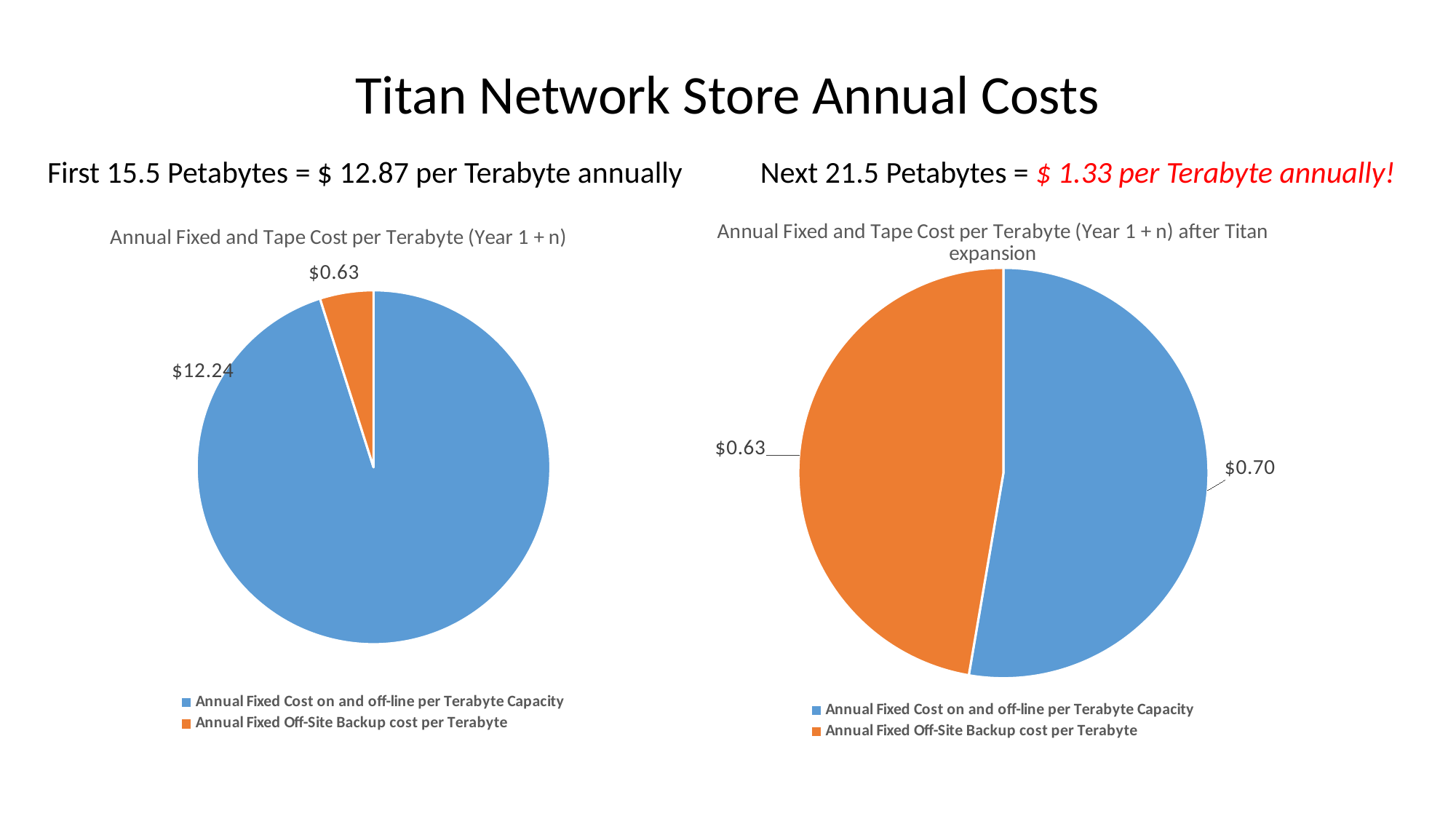

# Titan Network Store Annual Costs
First 15.5 Petabytes = $ 12.87 per Terabyte annually
Next 21.5 Petabytes = $ 1.33 per Terabyte annually!

### Chart: Annual Fixed and Tape Cost per Terabyte (Year 1 + n) after Titan expansion

| Category |  |  |  |  |  |  |  |  |  |  |  |  |
|---|---|---|---|---|---|---|---|---|---|---|---|---|
| Annual Fixed Cost on and off-line per Terabyte Capacity | 0.701916754912179 | 12.235294117647058 | 12.235294117647058 | 12.235294117647058 | 12.235294117647058 | 12.235294117647058 | 12.235294117647058 | 12.235294117647058 | 12.235294117647058 | 12.235294117647058 | 12.235294117647058 | 12.235294117647058 |
| Annual Fixed Off-Site Backup cost per Terabyte | 0.63 | 0.63 | 0.63 | 0.63 | 0.63 | 0.63 | 0.63 | 0.63 | 0.63 | 0.63 | 0.63 | 0.63 |

### Chart: Annual Fixed and Tape Cost per Terabyte (Year 1 + n)

| Category |  |  |  |  |  |  |  |  |  |  |  |  |
|---|---|---|---|---|---|---|---|---|---|---|---|---|
| Annual Fixed Cost on and off-line per Terabyte Capacity | 12.235294117647058 | 12.235294117647058 | 12.235294117647058 | 12.235294117647058 | 12.235294117647058 | 12.235294117647058 | 12.235294117647058 | 12.235294117647058 | 12.235294117647058 | 12.235294117647058 | 12.235294117647058 | 12.235294117647058 |
| Annual Fixed Off-Site Backup cost per Terabyte | 0.63 | 0.63 | 0.63 | 0.63 | 0.63 | 0.63 | 0.63 | 0.63 | 0.63 | 0.63 | 0.63 | 0.63 |